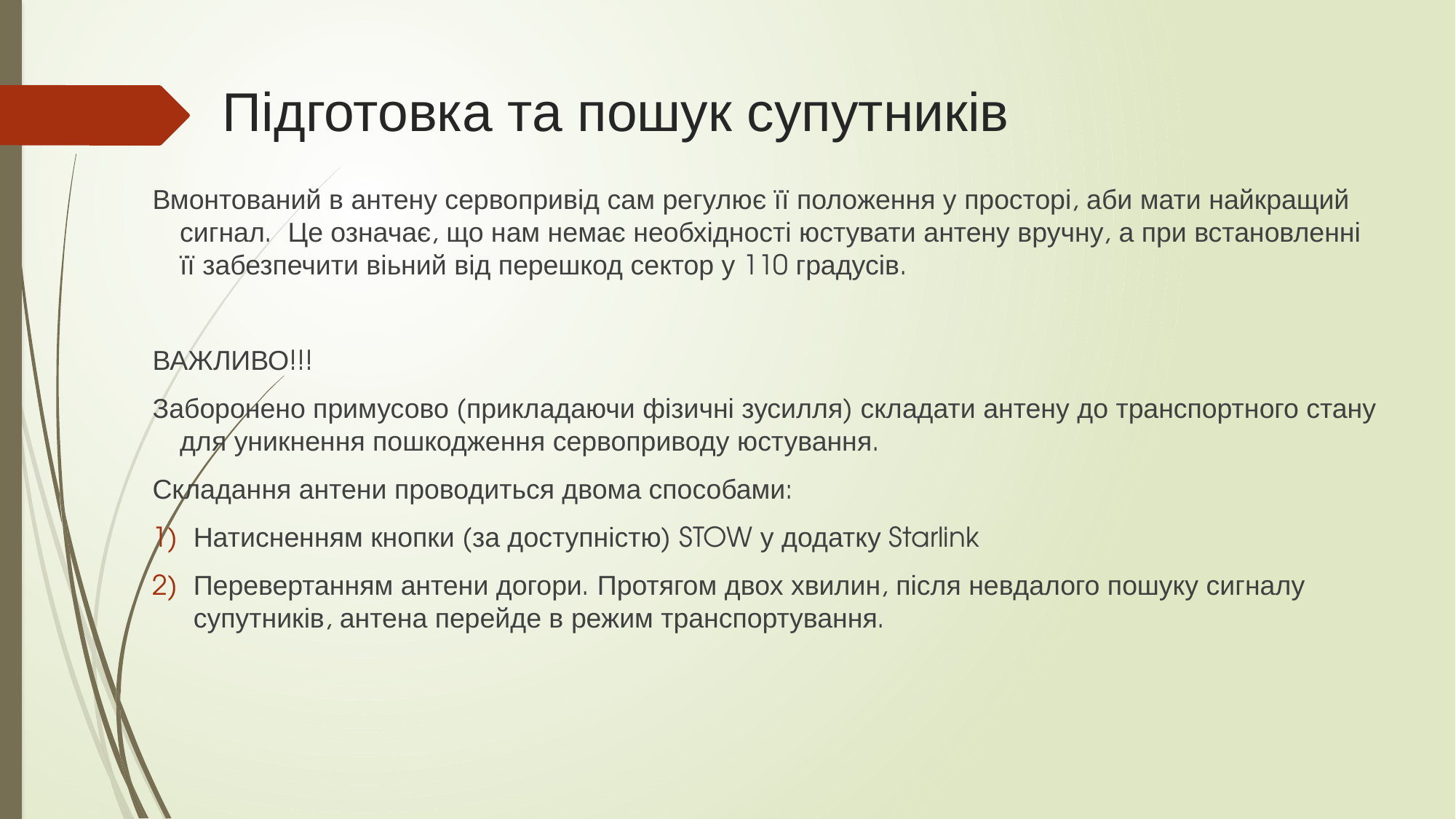

# Підготовка та пошук супутників
Вмонтований в антену сервопривід сам регулює її положення у просторі, аби мати найкращий сигнал.  Це означає, що нам немає необхідності юстувати антену вручну, а при встановленні її забезпечити віьний від перешкод сектор у 110 градусів.

ВАЖЛИВО!!!
Заборонено примусово (прикладаючи фізичні зусилля) складати антену до транспортного стану для уникнення пошкодження сервоприводу юстування.
Складання антени проводиться двома способами:
Натисненням кнопки (за доступністю) STOW у додатку Starlink
Перевертанням антени догори. Протягом двох хвилин, після невдалого пошуку сигналу супутників, антена перейде в режим транспортування.